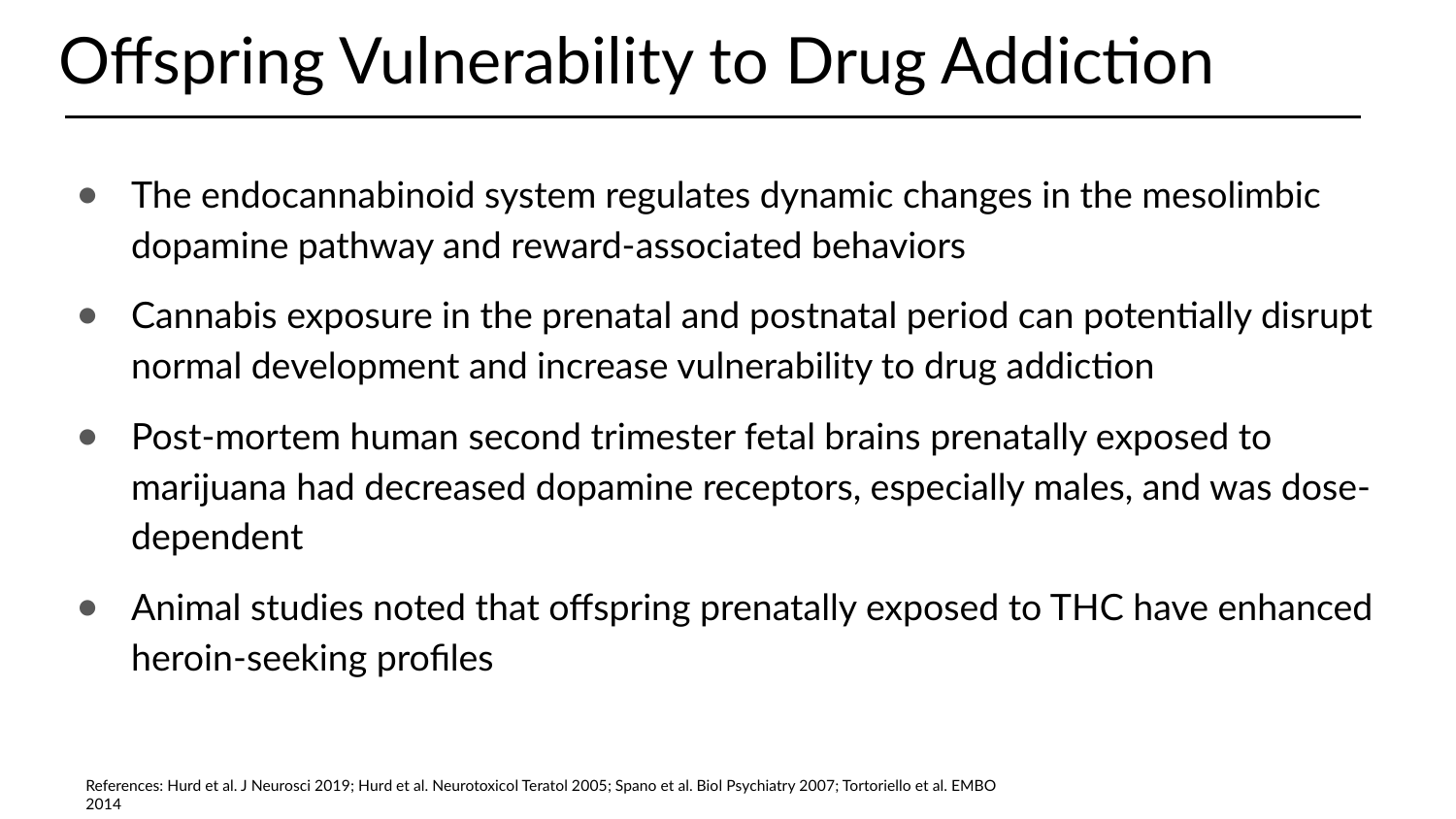

Offspring Vulnerability to Drug Addiction
The endocannabinoid system regulates dynamic changes in the mesolimbic dopamine pathway and reward-associated behaviors
Cannabis exposure in the prenatal and postnatal period can potentially disrupt normal development and increase vulnerability to drug addiction
Post-mortem human second trimester fetal brains prenatally exposed to marijuana had decreased dopamine receptors, especially males, and was dose-dependent
Animal studies noted that offspring prenatally exposed to THC have enhanced heroin-seeking profiles
References: Hurd et al. J Neurosci 2019; Hurd et al. Neurotoxicol Teratol 2005; Spano et al. Biol Psychiatry 2007; Tortoriello et al. EMBO 2014